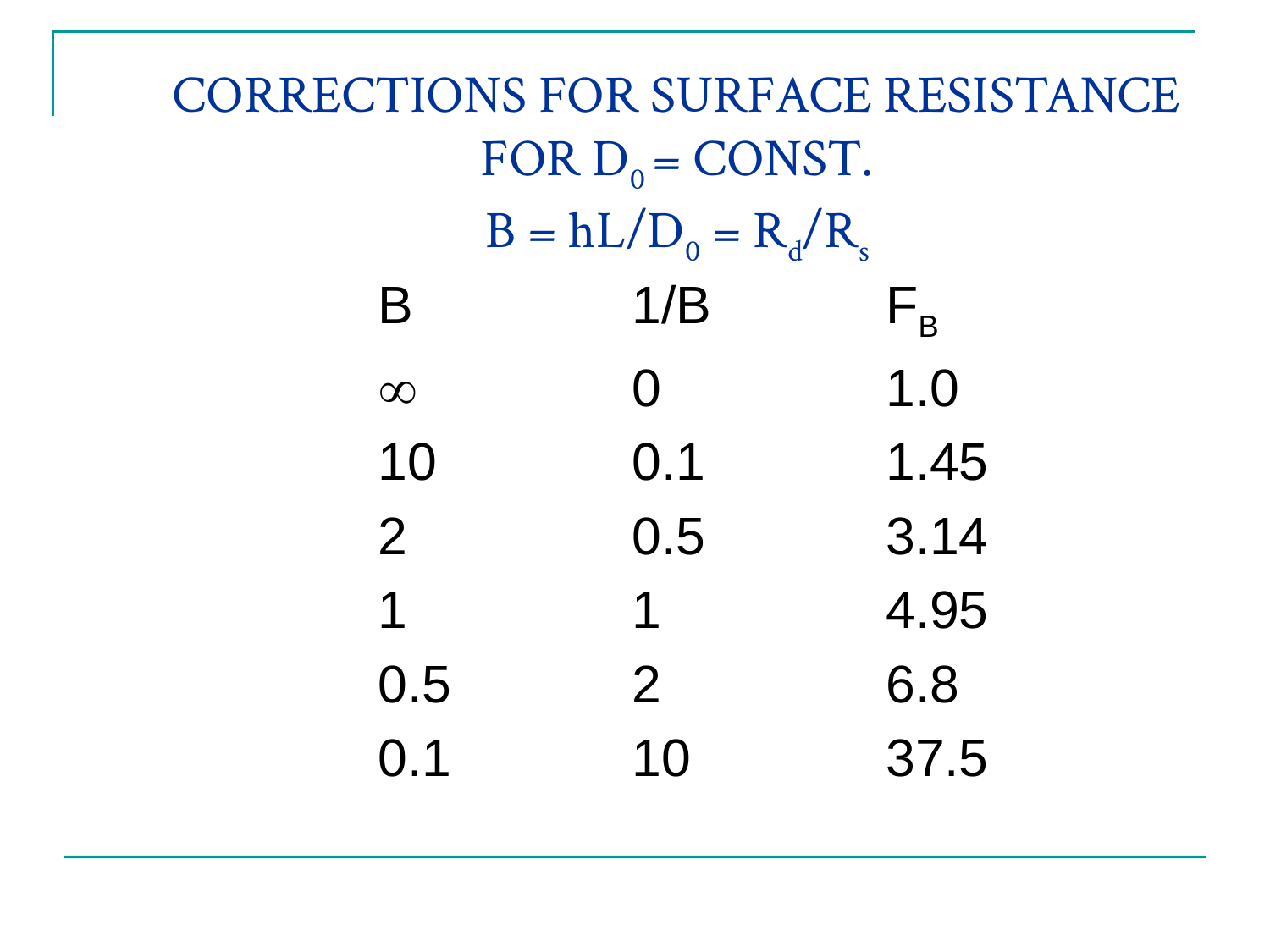

# CORRECTIONS FOR SURFACE RESISTANCE FOR D0 = CONST. B = hL/D0 = Rd/Rs
			B		1/B		FB
			∞		0		1.0
			10		0.1		1.45
			2		0.5		3.14
			1		1		4.95
			0.5		2		6.8
			0.1		10		37.5